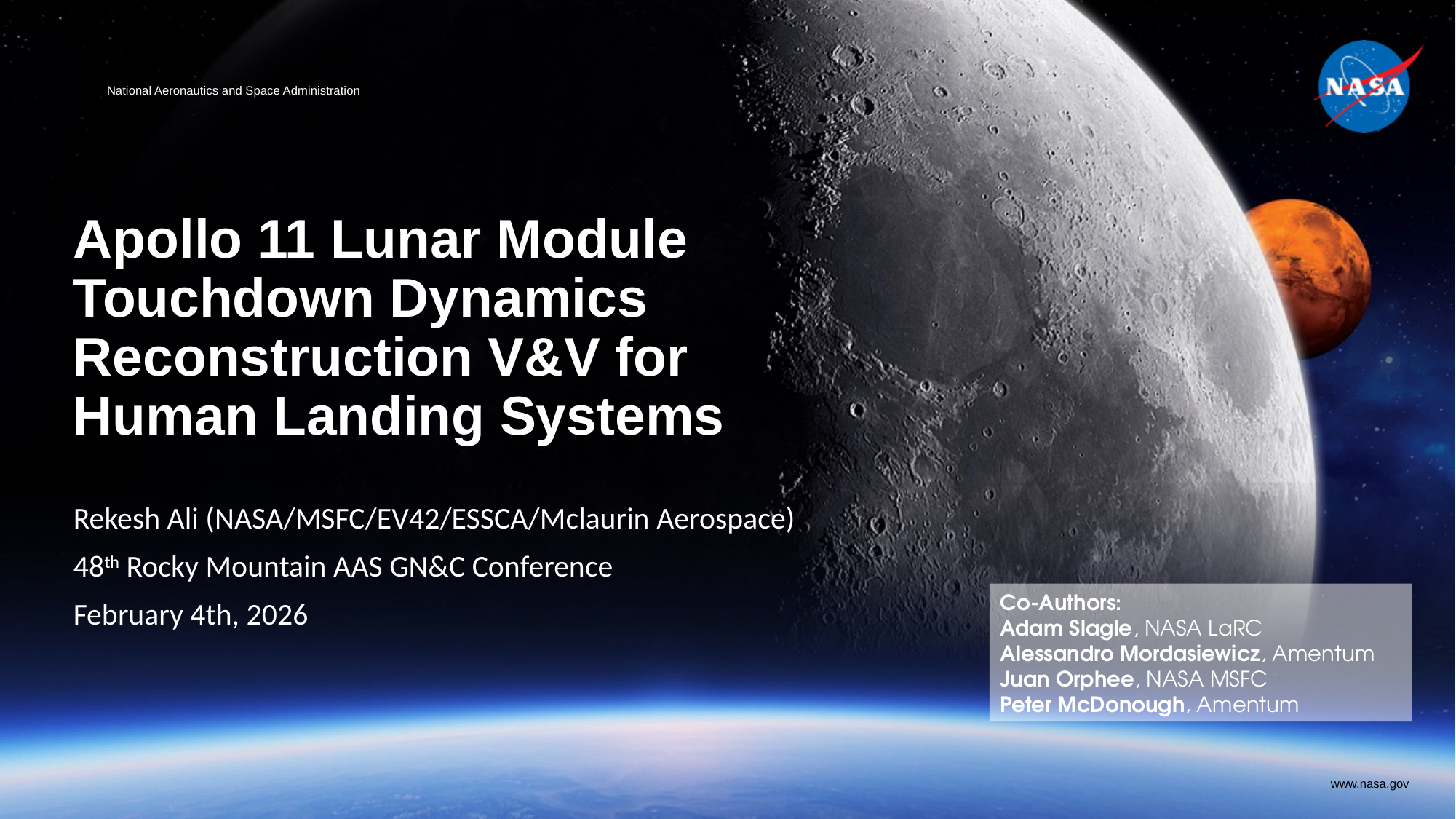

# Apollo 11 Lunar Module Touchdown Dynamics Reconstruction V&V for Human Landing Systems
Rekesh Ali (NASA/MSFC/EV42/ESSCA/Mclaurin Aerospace)
48th Rocky Mountain AAS GN&C Conference
February 4th, 2026
Co-Authors:
Adam Slagle, NASA LaRC
Alessandro Mordasiewicz, Amentum
Juan Orphee, NASA MSFC
Peter McDonough, Amentum